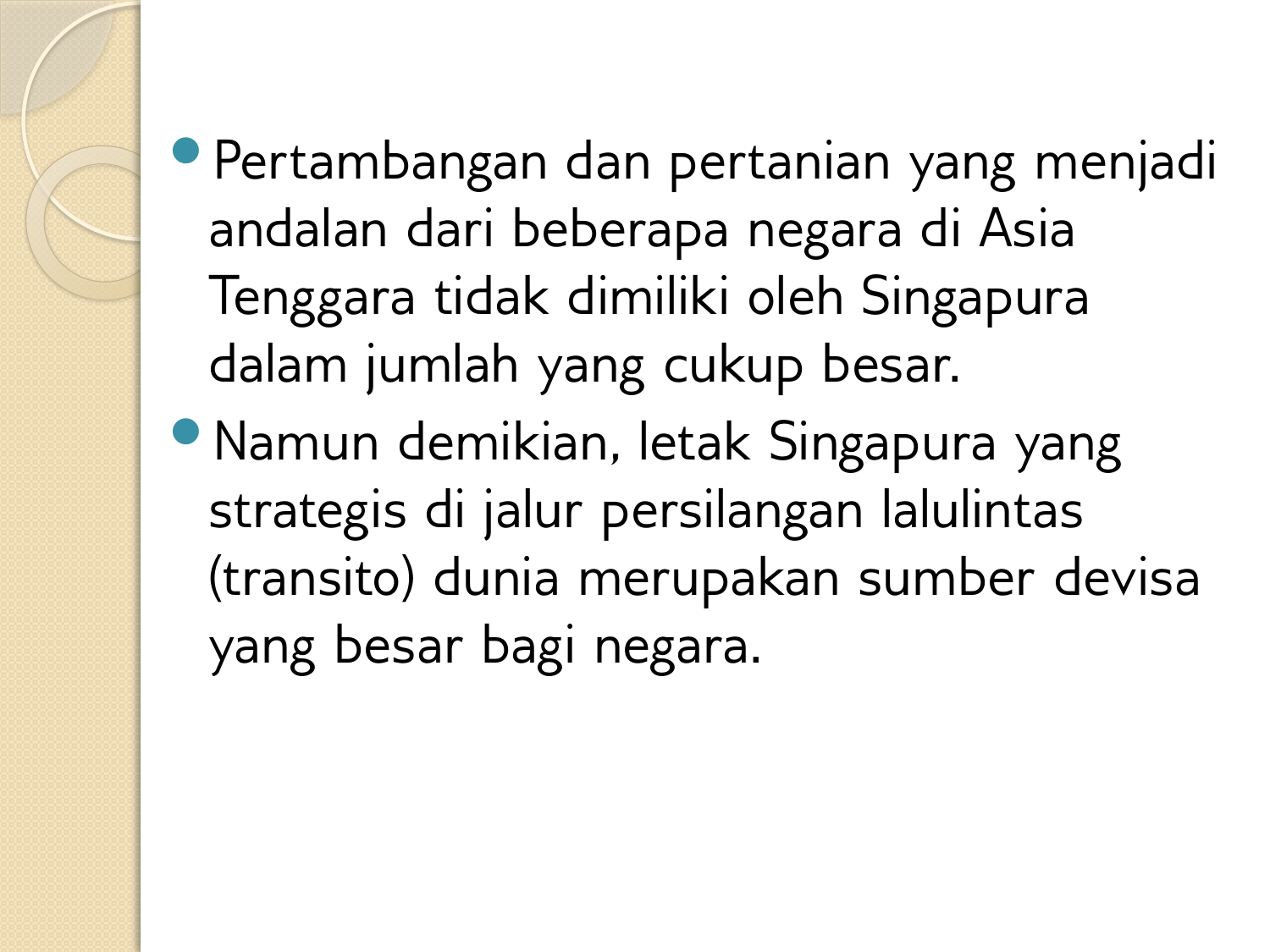

Pertambangan dan pertanian yang menjadi andalan dari beberapa negara di Asia Tenggara tidak dimiliki oleh Singapura dalam jumlah yang cukup besar.
Namun demikian, letak Singapura yang strategis di jalur persilangan lalulintas (transito) dunia merupakan sumber devisa yang besar bagi negara.